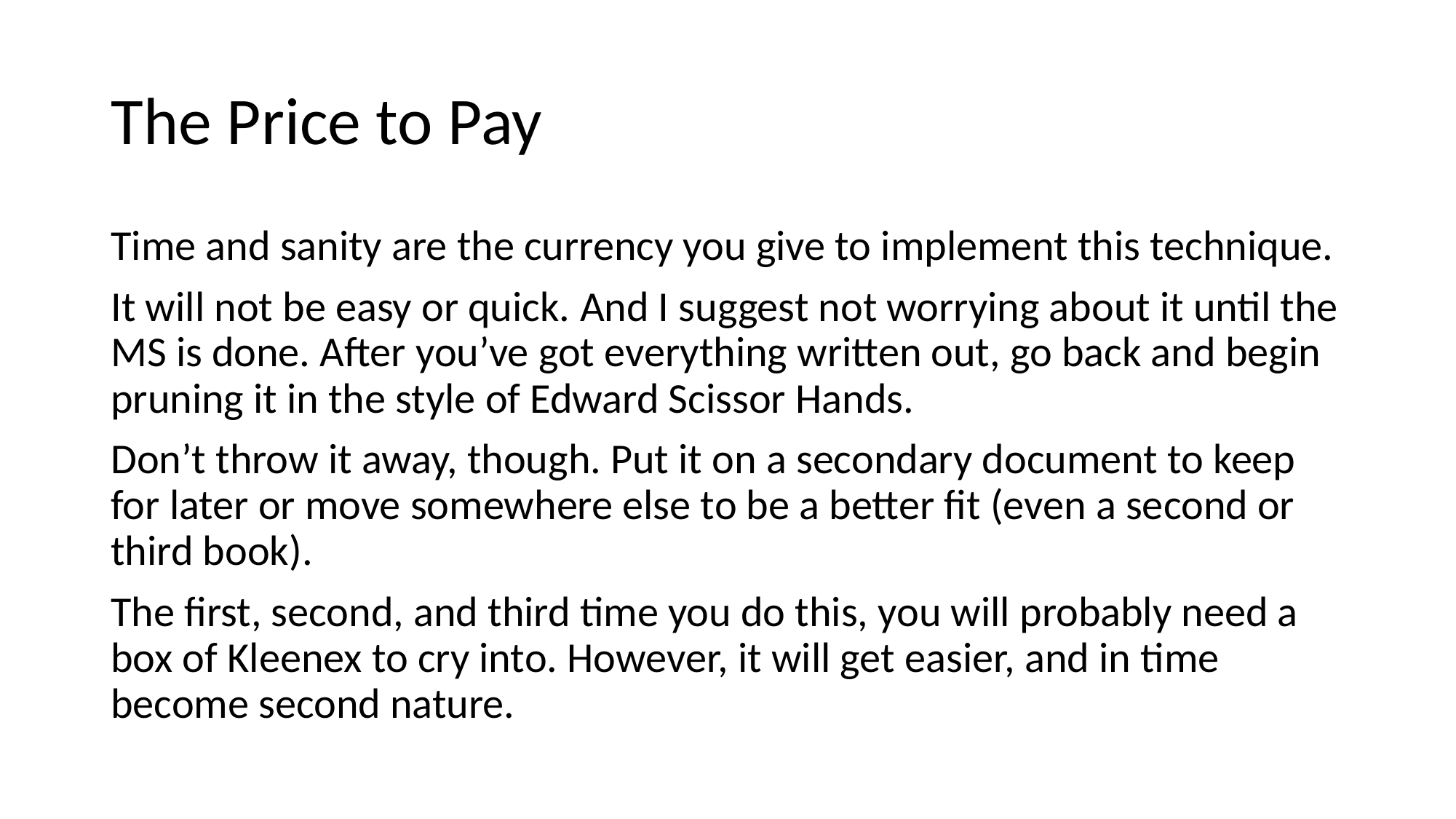

# The Price to Pay
Time and sanity are the currency you give to implement this technique.
It will not be easy or quick. And I suggest not worrying about it until the MS is done. After you’ve got everything written out, go back and begin pruning it in the style of Edward Scissor Hands.
Don’t throw it away, though. Put it on a secondary document to keep for later or move somewhere else to be a better fit (even a second or third book).
The first, second, and third time you do this, you will probably need a box of Kleenex to cry into. However, it will get easier, and in time become second nature.